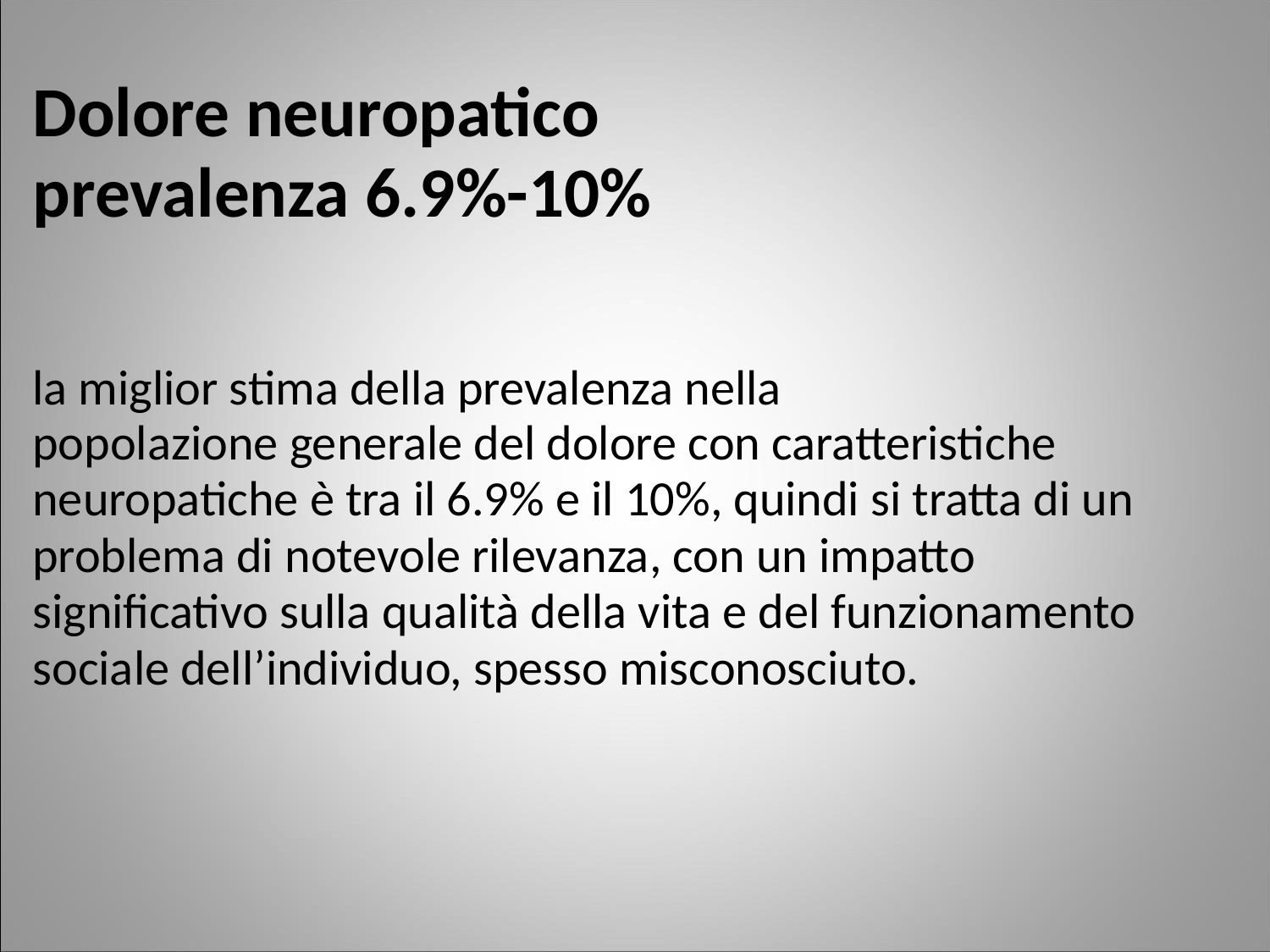

Dolore neuropatico
prevalenza 6.9%-10%

la miglior stima della prevalenza nella
popolazione generale del dolore con caratteristiche neuropatiche è tra il 6.9% e il 10%, quindi si tratta di un problema di notevole rilevanza, con un impatto significativo sulla qualità della vita e del funzionamento sociale dell’individuo, spesso misconosciuto.